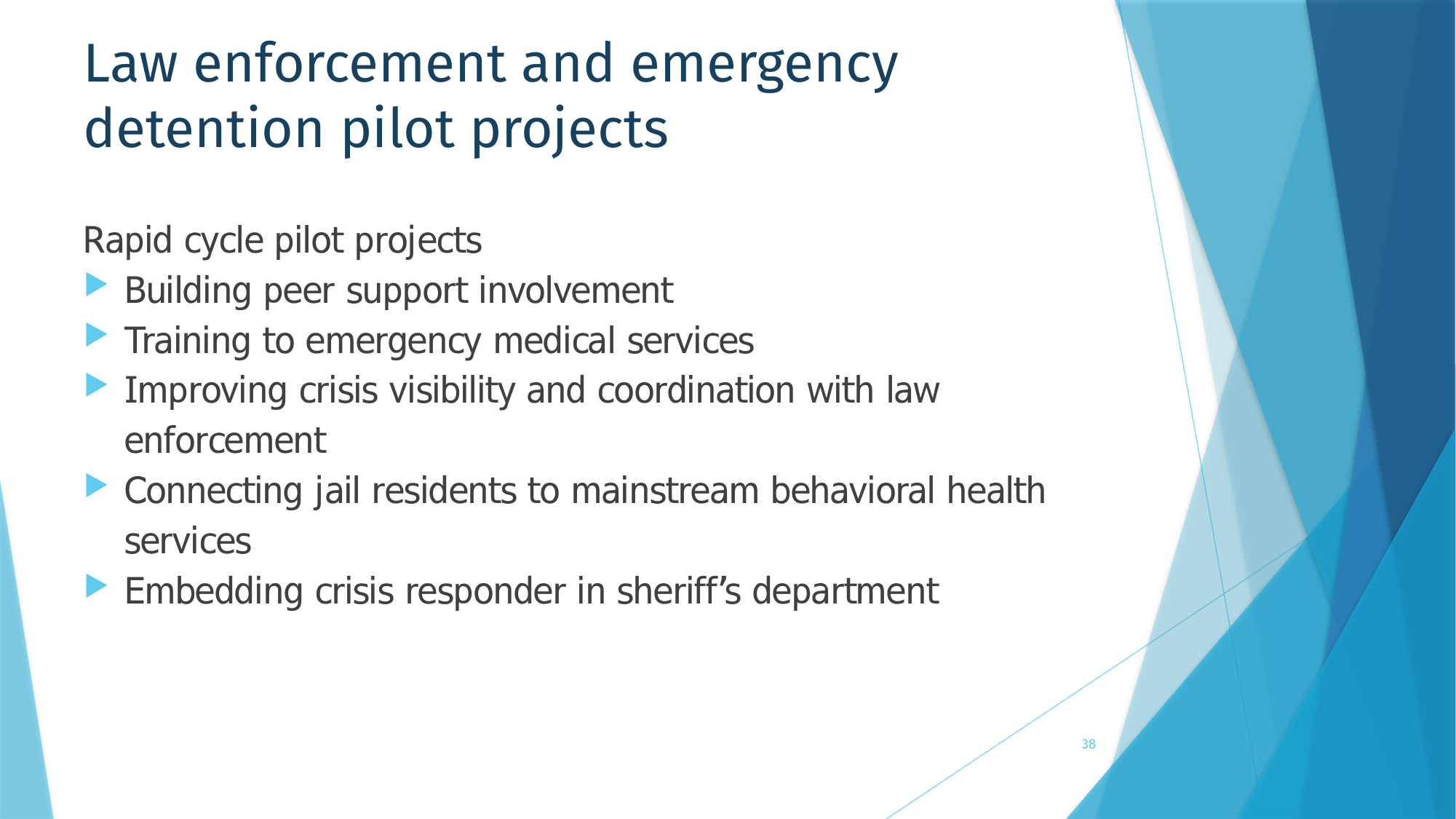

# Law enforcement and emergency detention pilot projects
Rapid cycle pilot projects
Building peer support involvement
Training to emergency medical services
Improving crisis visibility and coordination with law enforcement
Connecting jail residents to mainstream behavioral health services
Embedding crisis responder in sheriff’s department

38